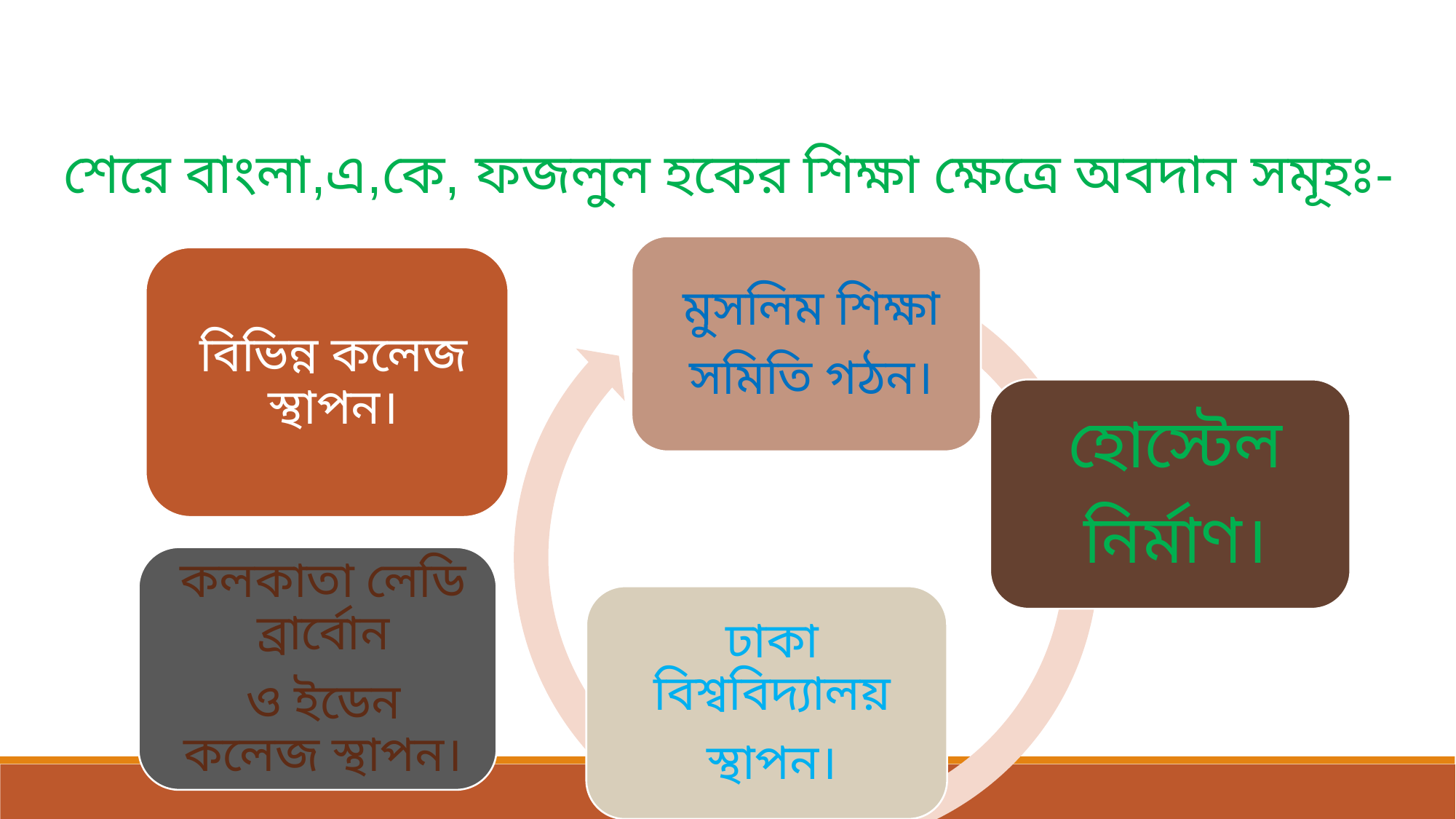

শেরে বাংলা,এ,কে, ফজলুল হকের শিক্ষা ক্ষেত্রে অবদান সমূহঃ-
মুসলিম শিক্ষা
সমিতি গঠন।
হোস্টেল
নির্মাণ।
ঢাকা বিশ্ববিদ্যালয়
স্থাপন।
কলকাতা লেডি ব্রার্বোন
ও ইডেন কলেজ স্থাপন।
বিভিন্ন কলেজ স্থাপন।